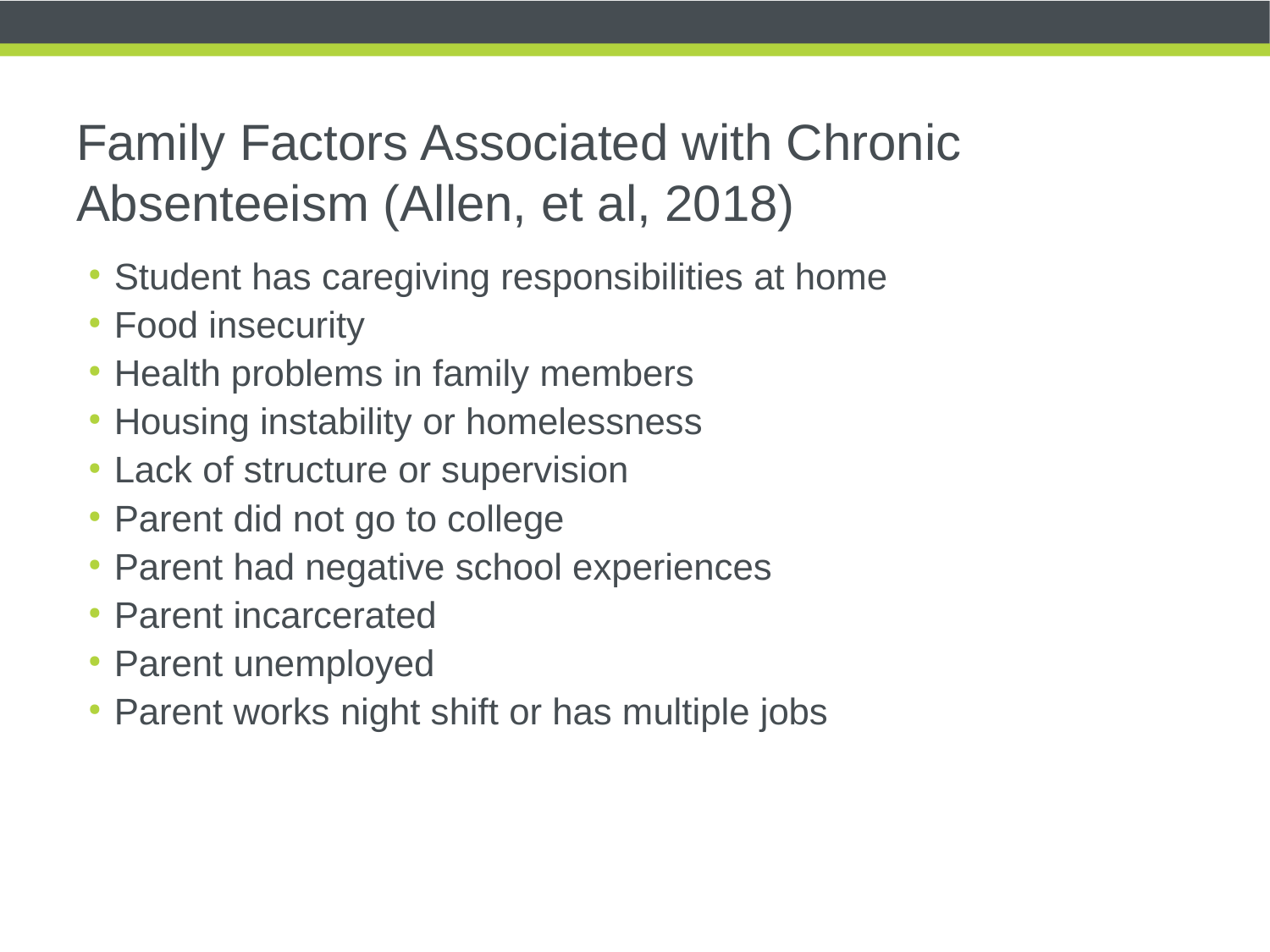

# Family Factors Associated with Chronic Absenteeism (Allen, et al, 2018)

Student has caregiving responsibilities at home
Food insecurity
Health problems in family members
Housing instability or homelessness
Lack of structure or supervision
Parent did not go to college
Parent had negative school experiences
Parent incarcerated
Parent unemployed
Parent works night shift or has multiple jobs